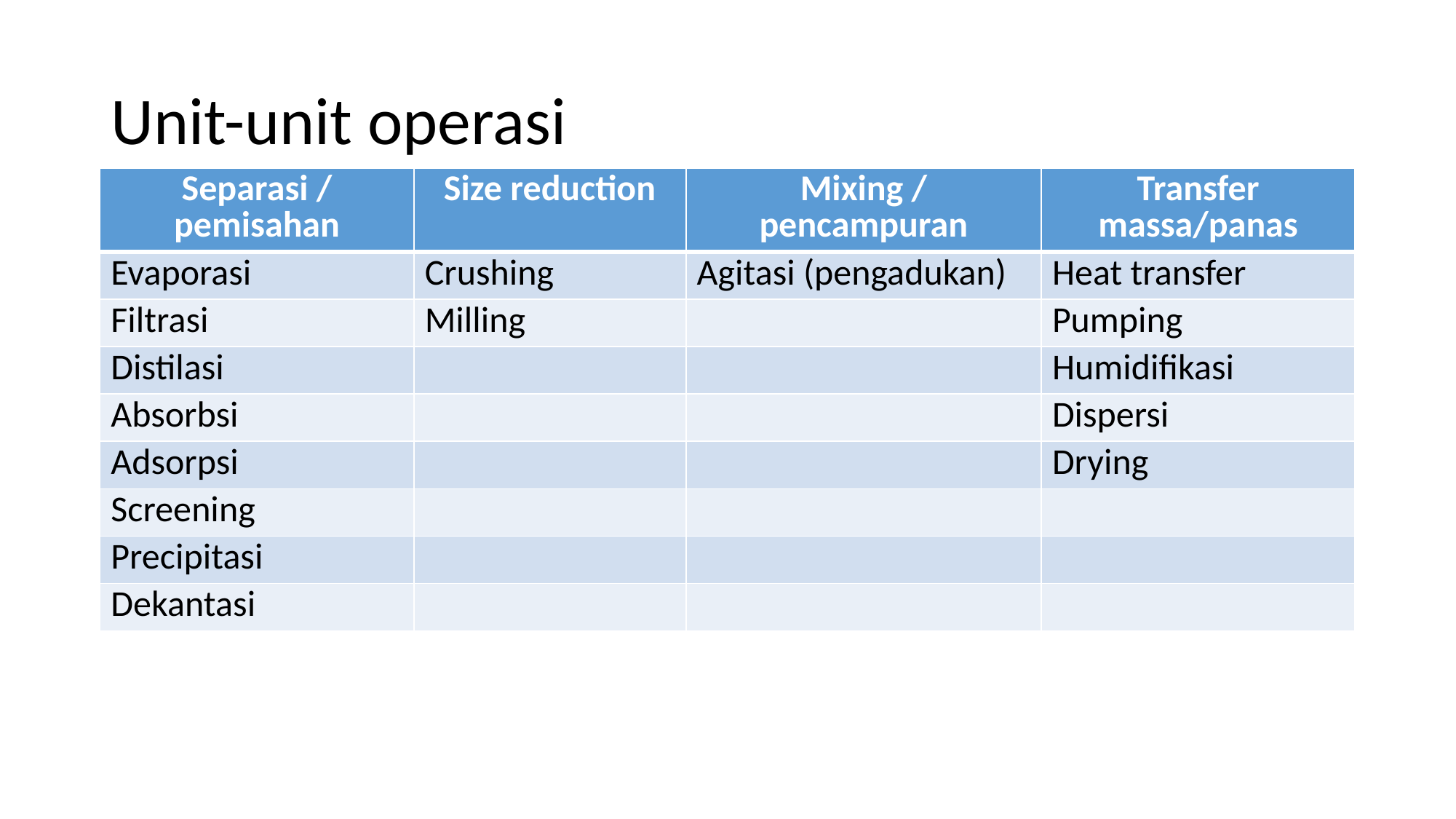

# Unit-unit operasi
| Separasi / pemisahan | Size reduction | Mixing / pencampuran | Transfer massa/panas |
| --- | --- | --- | --- |
| Evaporasi | Crushing | Agitasi (pengadukan) | Heat transfer |
| Filtrasi | Milling |  | Pumping |
| Distilasi |  |  | Humidifikasi |
| Absorbsi |  |  | Dispersi |
| Adsorpsi |  |  | Drying |
| Screening |  |  |  |
| Precipitasi |  |  |  |
| Dekantasi |  |  |  |